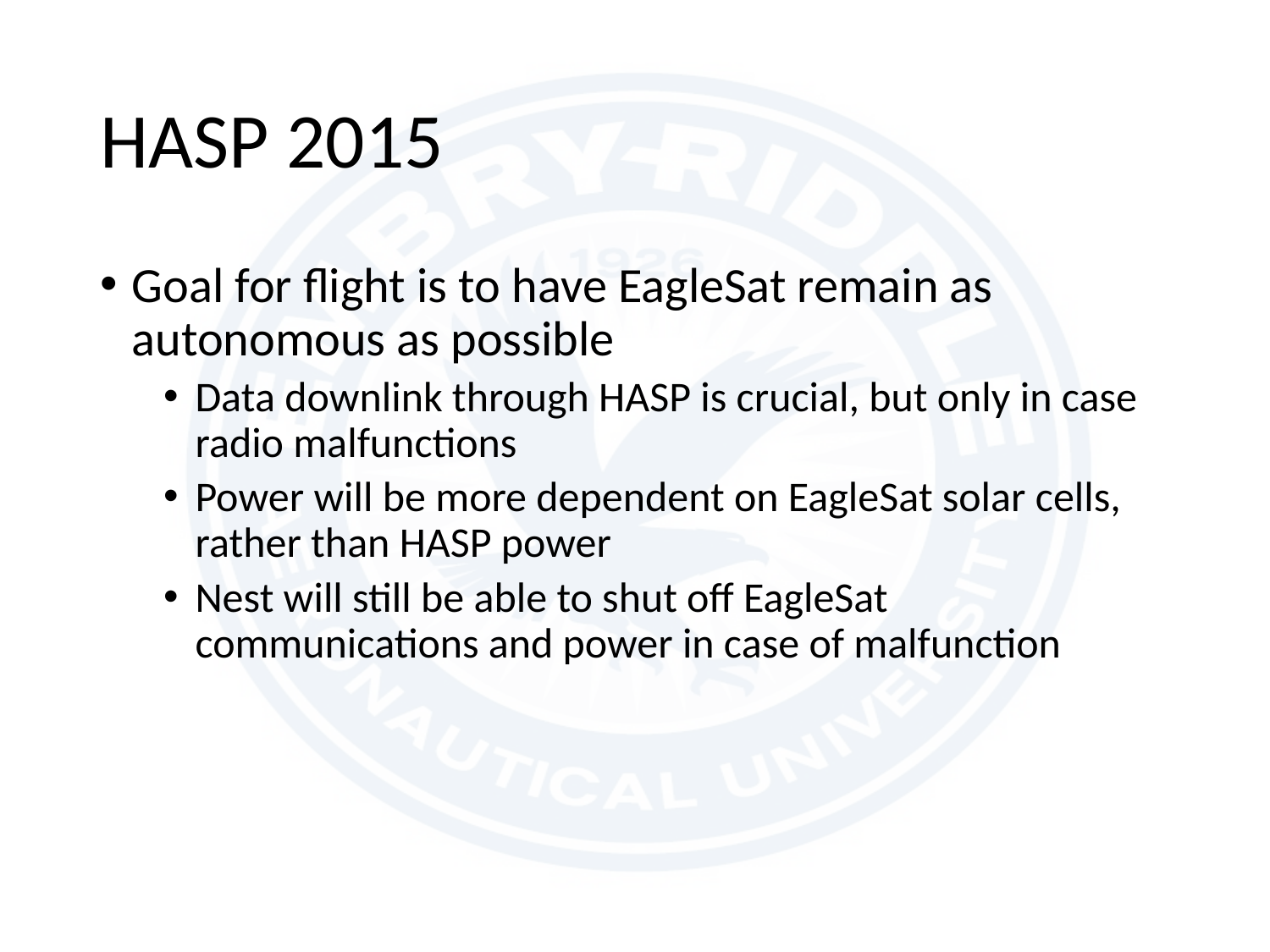

# HASP 2015
Goal for flight is to have EagleSat remain as autonomous as possible
Data downlink through HASP is crucial, but only in case radio malfunctions
Power will be more dependent on EagleSat solar cells, rather than HASP power
Nest will still be able to shut off EagleSat communications and power in case of malfunction